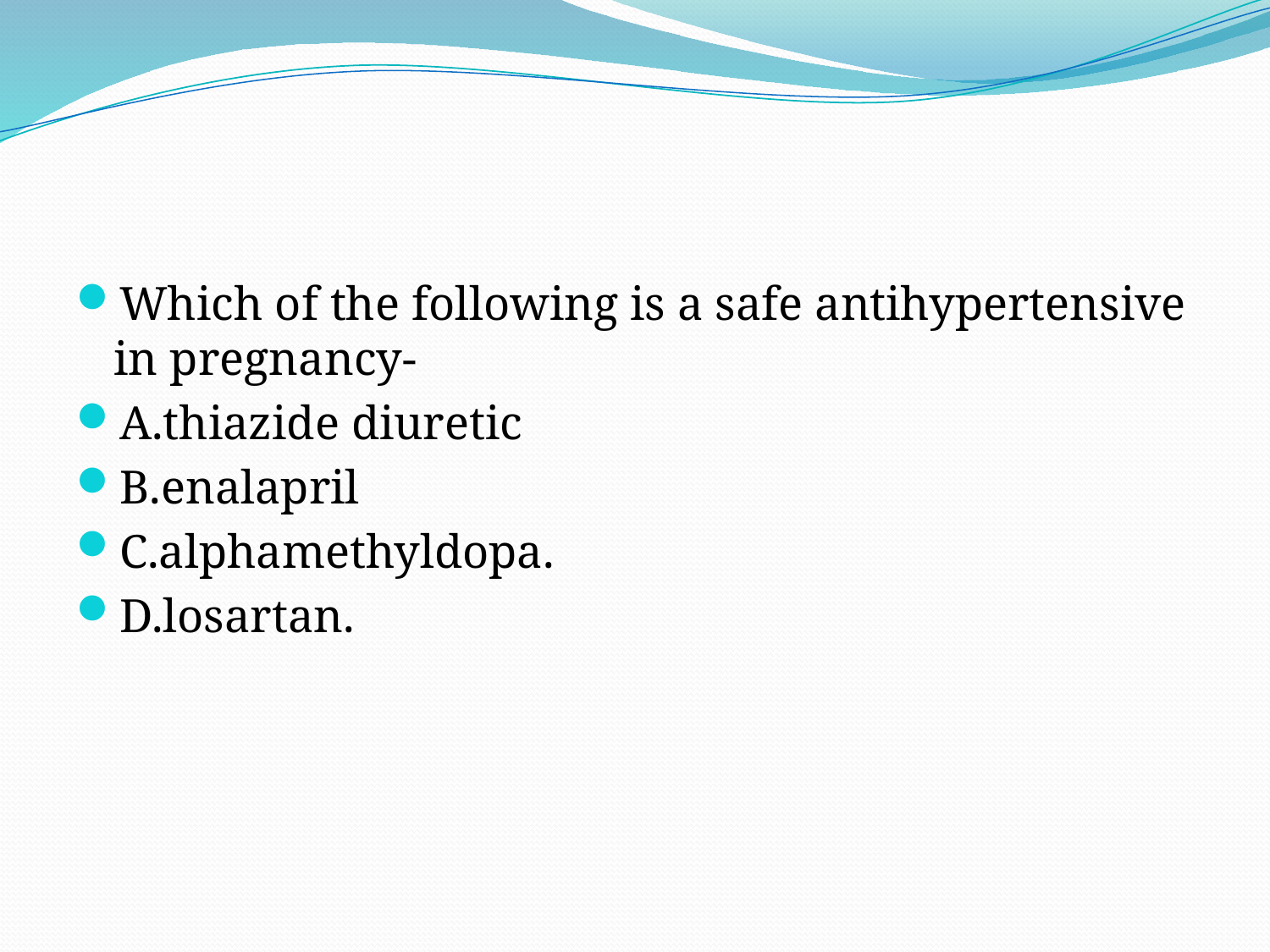

#
Which of the following is a safe antihypertensive in pregnancy-
A.thiazide diuretic
B.enalapril
C.alphamethyldopa.
D.losartan.